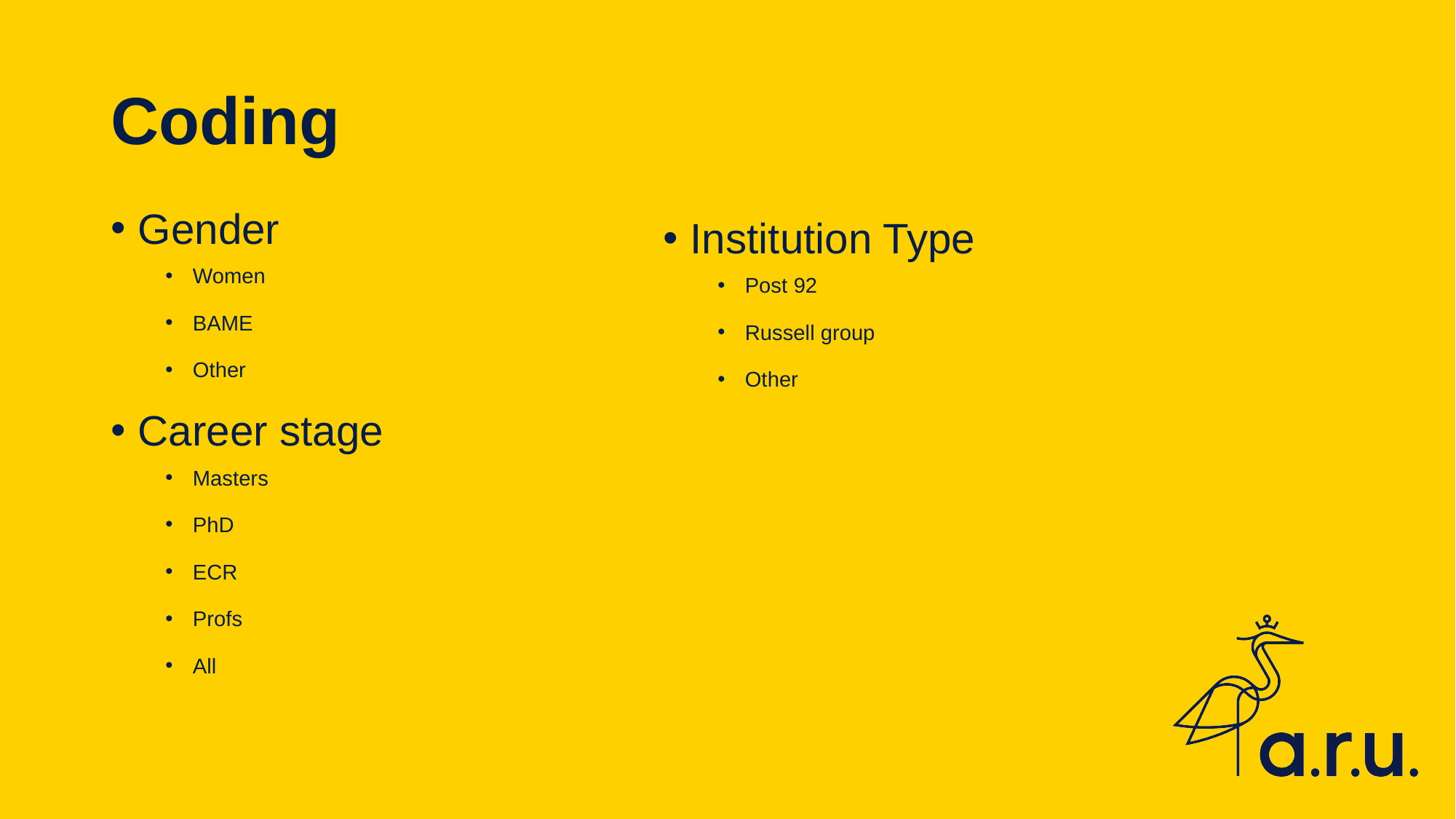

# Coding
Gender
Women
BAME
Other
Career stage
Masters
PhD
ECR
Profs
All

Institution Type
Post 92
Russell group
Other